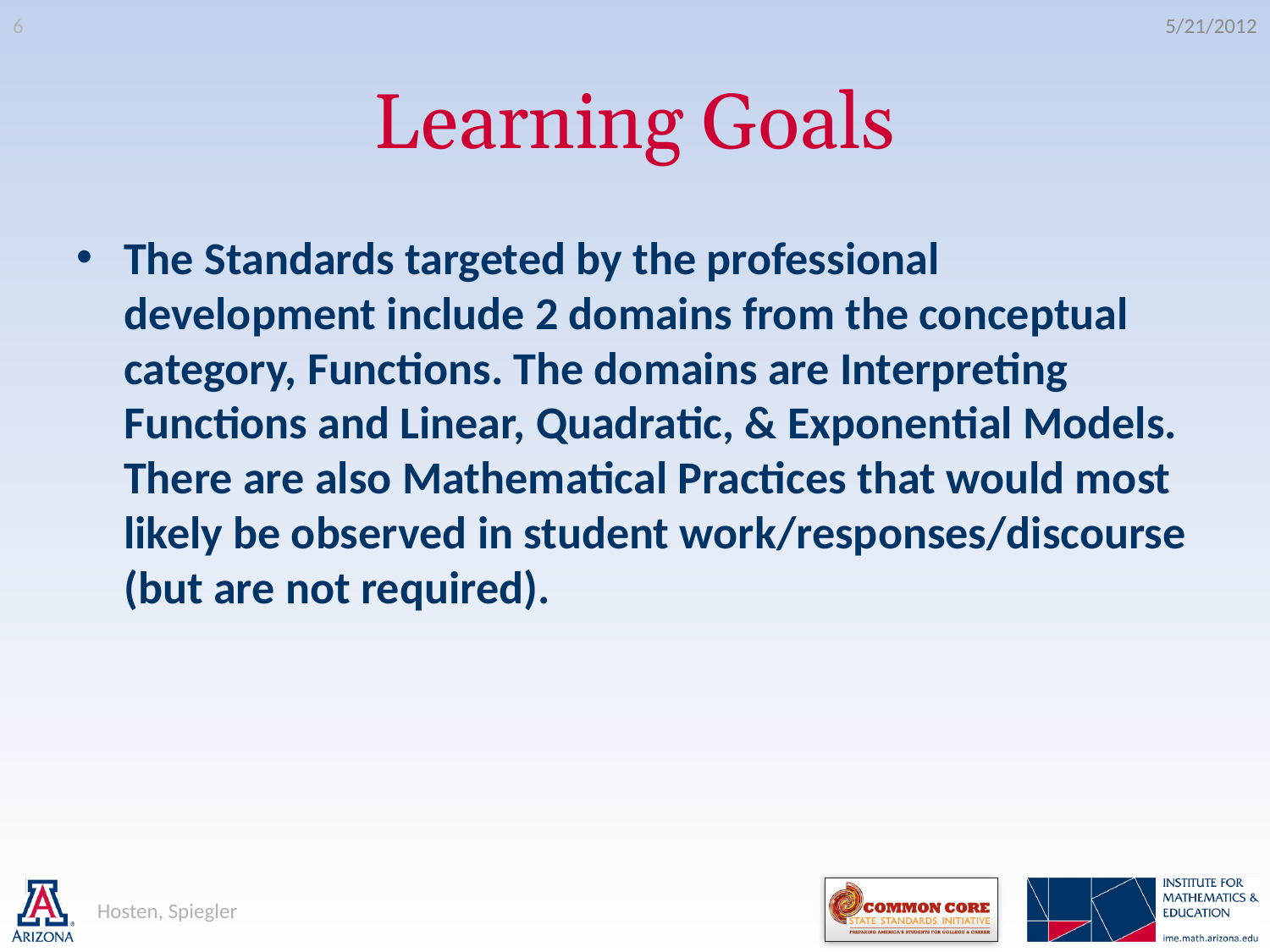

6
5/21/2012
# Learning Goals
The Standards targeted by the professional development include 2 domains from the conceptual category, Functions. The domains are Interpreting Functions and Linear, Quadratic, & Exponential Models.  There are also Mathematical Practices that would most likely be observed in student work/responses/discourse (but are not required).

Hosten, Spiegler